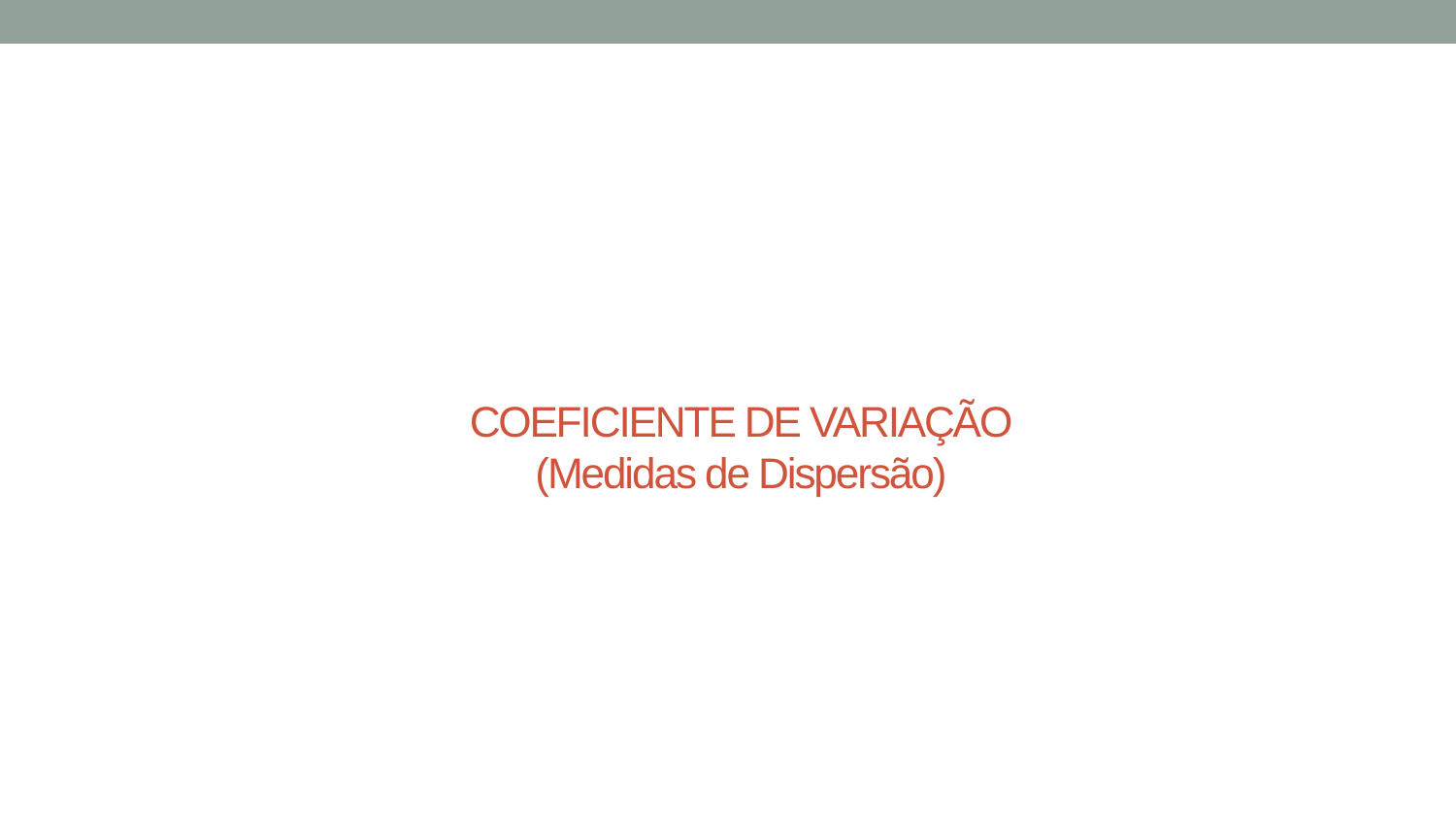

# COEFICIENTE DE VARIAÇÃO (Medidas de Dispersão)